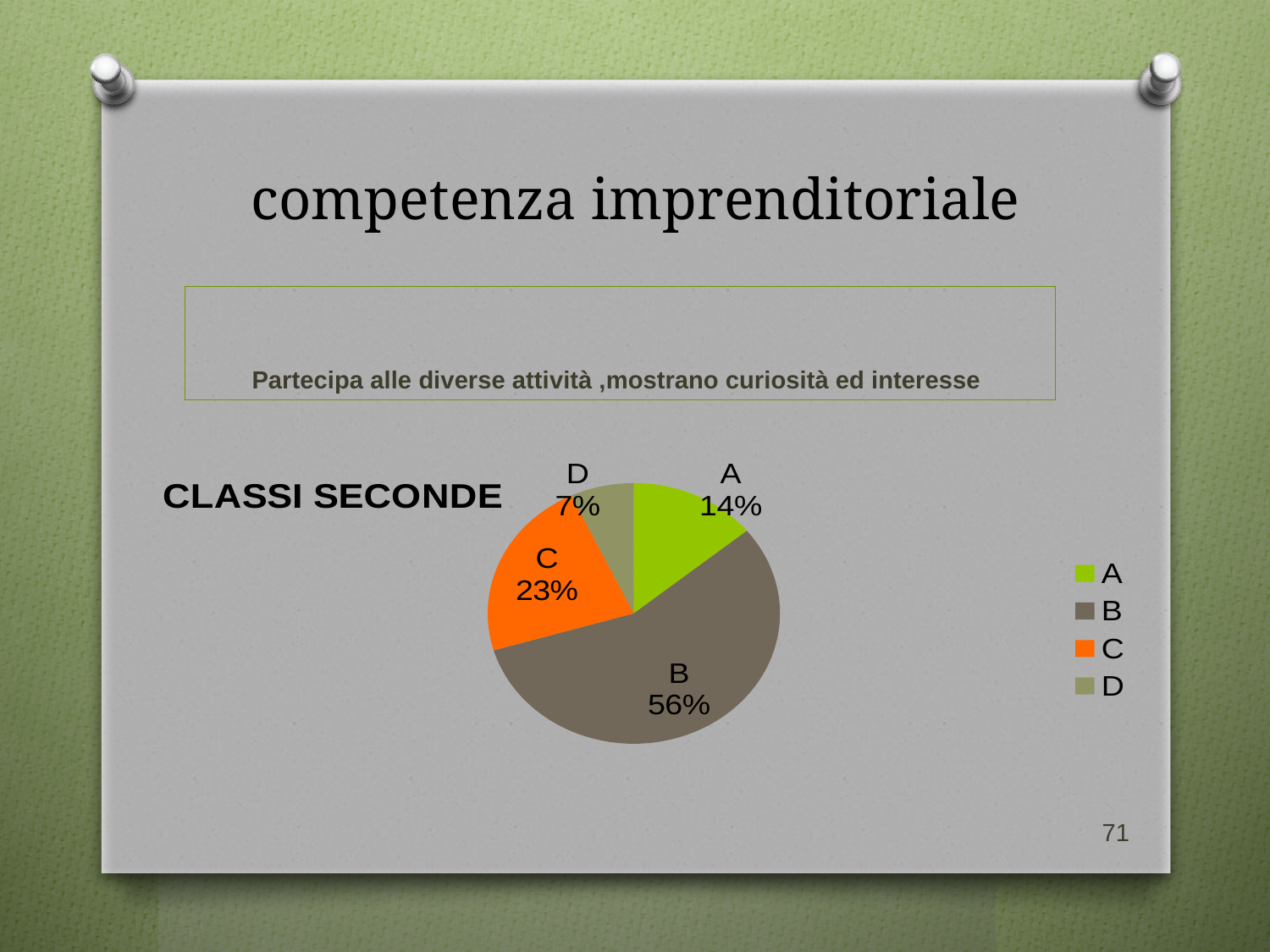

# competenza imprenditoriale
Partecipa alle diverse attività ,mostrano curiosità ed interesse

### Chart:

| Category | CLASSI SECONDE |
|---|---|
| A | 10.0 |
| B | 40.0 |
| C | 16.0 |
| D | 5.0 |
71